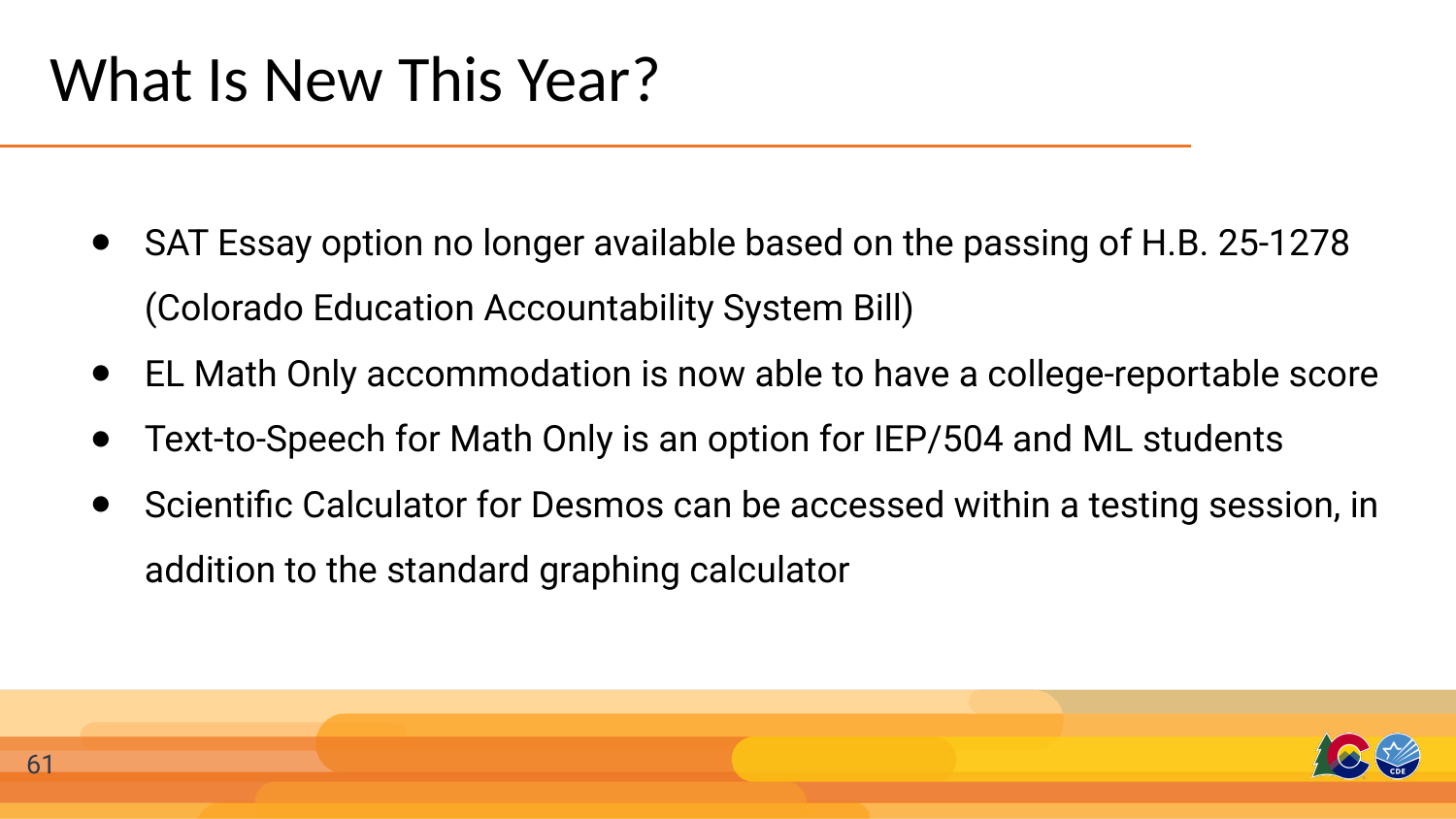

# What Is New This Year?
SAT Essay option no longer available based on the passing of H.B. 25-1278 (Colorado Education Accountability System Bill)
EL Math Only accommodation is now able to have a college-reportable score
Text-to-Speech for Math Only is an option for IEP/504 and ML students
Scientific Calculator for Desmos can be accessed within a testing session, in addition to the standard graphing calculator